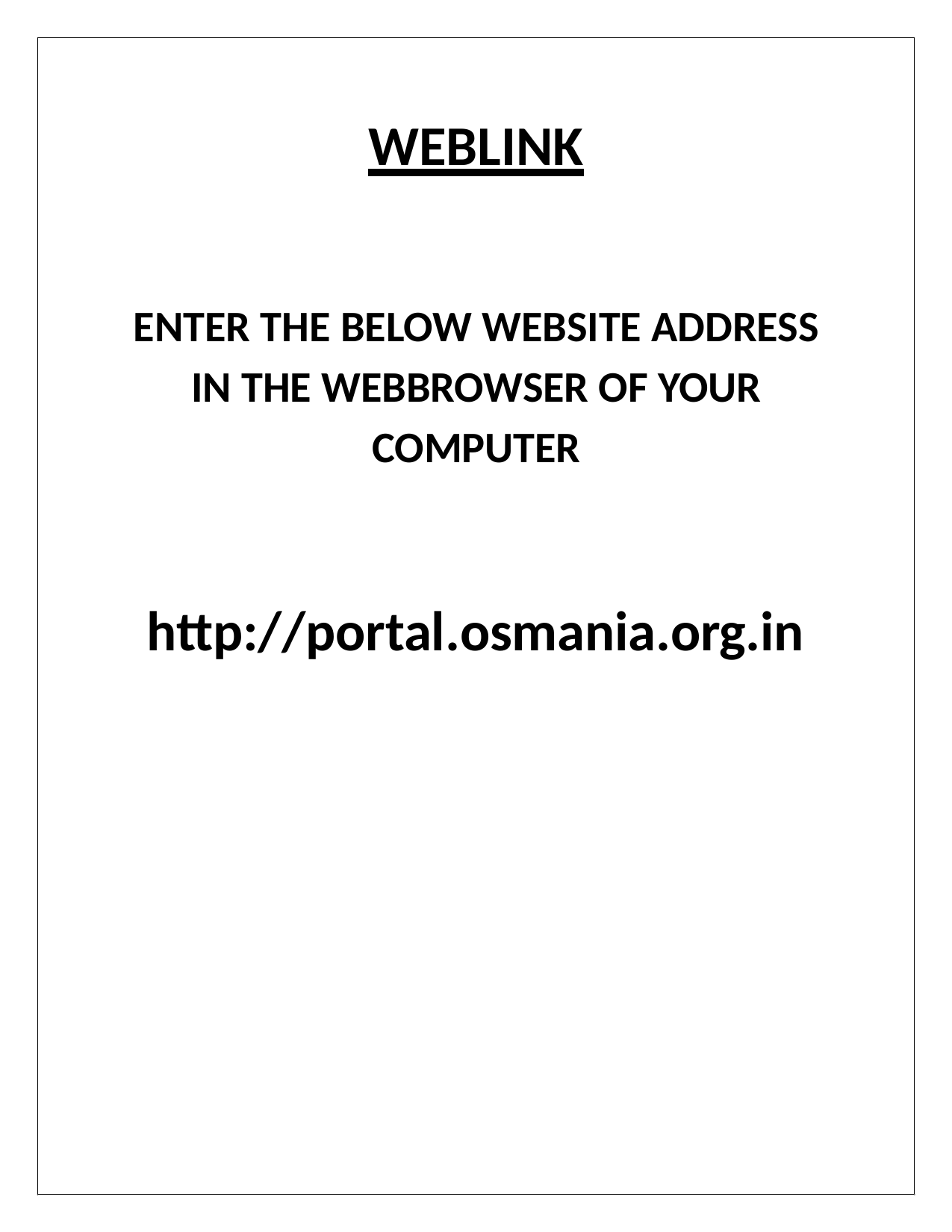

# WEBLINK
ENTER THE BELOW WEBSITE ADDRESS  IN THE WEBBROWSER OF YOUR  COMPUTER

http://portal.osmania.org.in